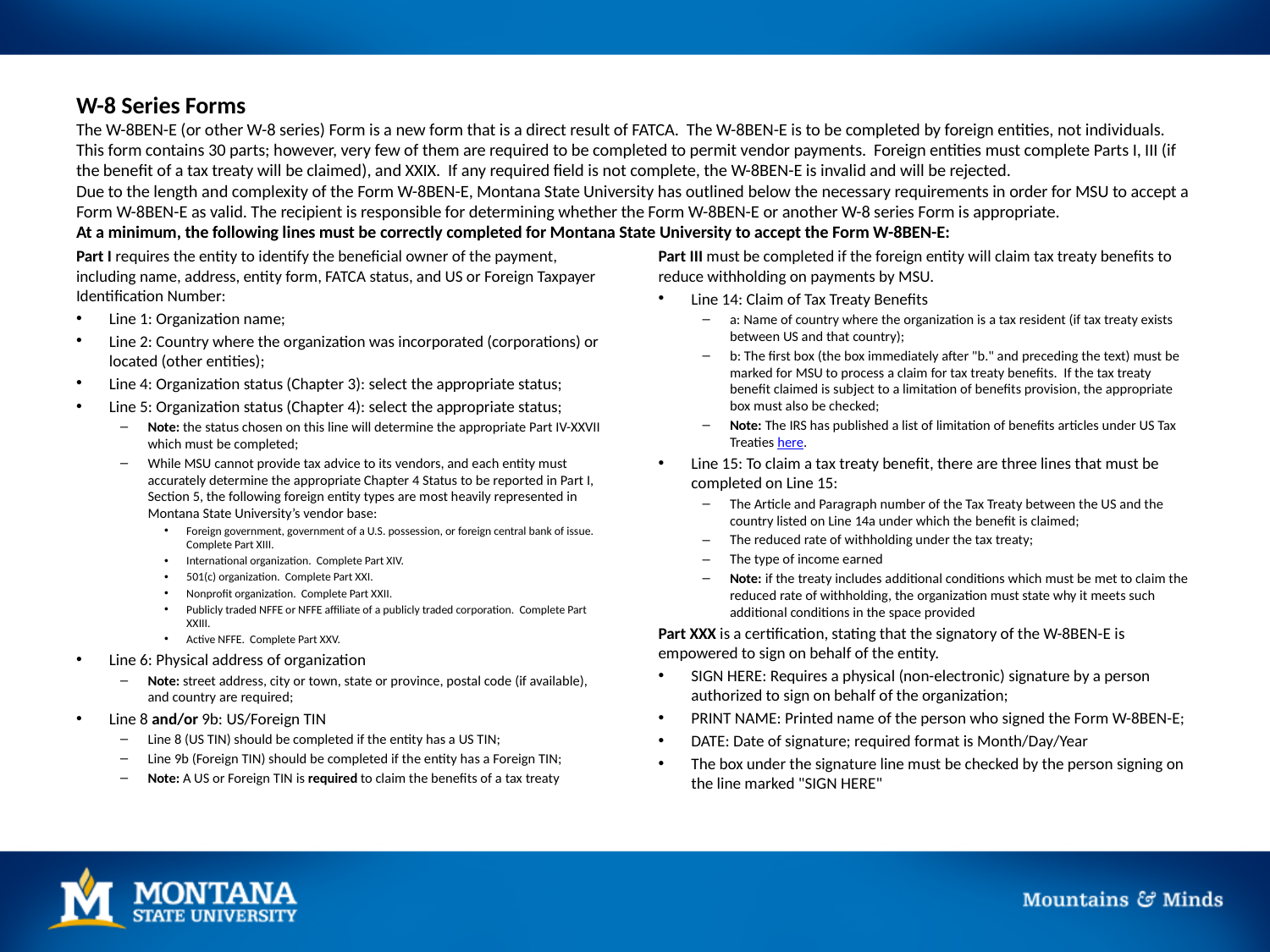

# W-8 Series Forms The W-8BEN-E (or other W-8 series) Form is a new form that is a direct result of FATCA.  The W-8BEN-E is to be completed by foreign entities, not individuals.  This form contains 30 parts; however, very few of them are required to be completed to permit vendor payments.  Foreign entities must complete Parts I, III (if the benefit of a tax treaty will be claimed), and XXIX.  If any required field is not complete, the W-8BEN-E is invalid and will be rejected. Due to the length and complexity of the Form W-8BEN-E, Montana State University has outlined below the necessary requirements in order for MSU to accept a Form W-8BEN-E as valid. The recipient is responsible for determining whether the Form W-8BEN-E or another W-8 series Form is appropriate.  At a minimum, the following lines must be correctly completed for Montana State University to accept the Form W-8BEN-E:
Part I requires the entity to identify the beneficial owner of the payment, including name, address, entity form, FATCA status, and US or Foreign Taxpayer Identification Number:
Line 1: Organization name;
Line 2: Country where the organization was incorporated (corporations) or located (other entities);
Line 4: Organization status (Chapter 3): select the appropriate status;
Line 5: Organization status (Chapter 4): select the appropriate status;
Note: the status chosen on this line will determine the appropriate Part IV-XXVII which must be completed;
While MSU cannot provide tax advice to its vendors, and each entity must accurately determine the appropriate Chapter 4 Status to be reported in Part I, Section 5, the following foreign entity types are most heavily represented in Montana State University’s vendor base:
Foreign government, government of a U.S. possession, or foreign central bank of issue.  Complete Part XIII.
International organization.  Complete Part XIV.
501(c) organization.  Complete Part XXI.
Nonprofit organization.  Complete Part XXII.
Publicly traded NFFE or NFFE affiliate of a publicly traded corporation.  Complete Part XXIII.
Active NFFE.  Complete Part XXV.
Line 6: Physical address of organization
Note: street address, city or town, state or province, postal code (if available), and country are required;
Line 8 and/or 9b: US/Foreign TIN
Line 8 (US TIN) should be completed if the entity has a US TIN;
Line 9b (Foreign TIN) should be completed if the entity has a Foreign TIN;
Note: A US or Foreign TIN is required to claim the benefits of a tax treaty

Part III must be completed if the foreign entity will claim tax treaty benefits to reduce withholding on payments by MSU.
Line 14: Claim of Tax Treaty Benefits
a: Name of country where the organization is a tax resident (if tax treaty exists between US and that country);
b: The first box (the box immediately after "b." and preceding the text) must be marked for MSU to process a claim for tax treaty benefits.  If the tax treaty benefit claimed is subject to a limitation of benefits provision, the appropriate box must also be checked;
Note: The IRS has published a list of limitation of benefits articles under US Tax Treaties here.
Line 15: To claim a tax treaty benefit, there are three lines that must be completed on Line 15:
The Article and Paragraph number of the Tax Treaty between the US and the country listed on Line 14a under which the benefit is claimed;
The reduced rate of withholding under the tax treaty;
The type of income earned
Note: if the treaty includes additional conditions which must be met to claim the reduced rate of withholding, the organization must state why it meets such additional conditions in the space provided
Part XXX is a certification, stating that the signatory of the W-8BEN-E is empowered to sign on behalf of the entity.
SIGN HERE: Requires a physical (non-electronic) signature by a person authorized to sign on behalf of the organization;
PRINT NAME: Printed name of the person who signed the Form W-8BEN-E;
DATE: Date of signature; required format is Month/Day/Year
The box under the signature line must be checked by the person signing on the line marked "SIGN HERE"